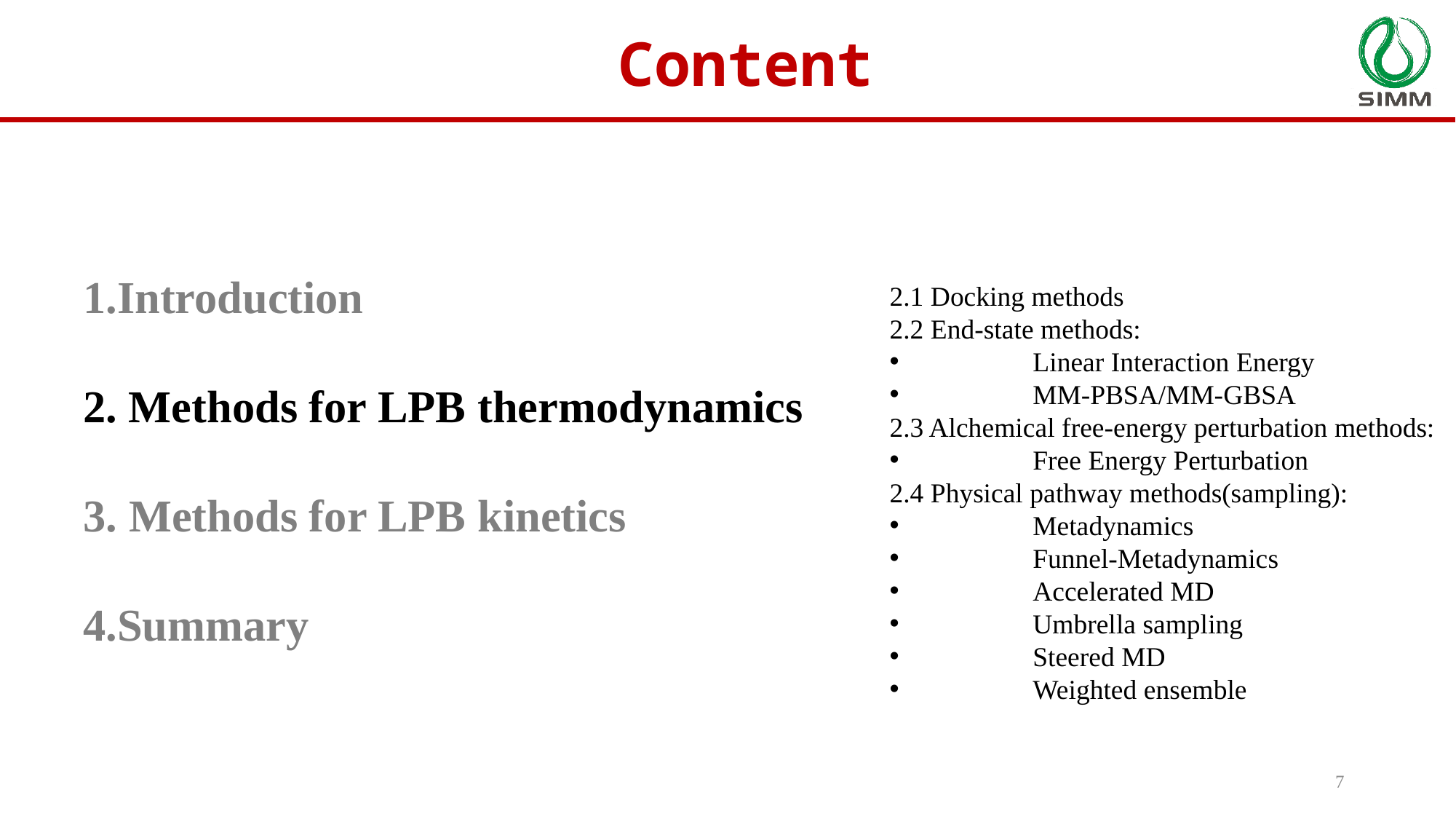

Content
1.Introduction

2. Methods for LPB thermodynamics

3. Methods for LPB kinetics

4.Summary
2.1 Docking methods
2.2 End-state methods:
	Linear Interaction Energy
	MM-PBSA/MM-GBSA
2.3 Alchemical free-energy perturbation methods:
	Free Energy Perturbation
2.4 Physical pathway methods(sampling):
	Metadynamics
	Funnel-Metadynamics
	Accelerated MD
	Umbrella sampling
	Steered MD
	Weighted ensemble

7